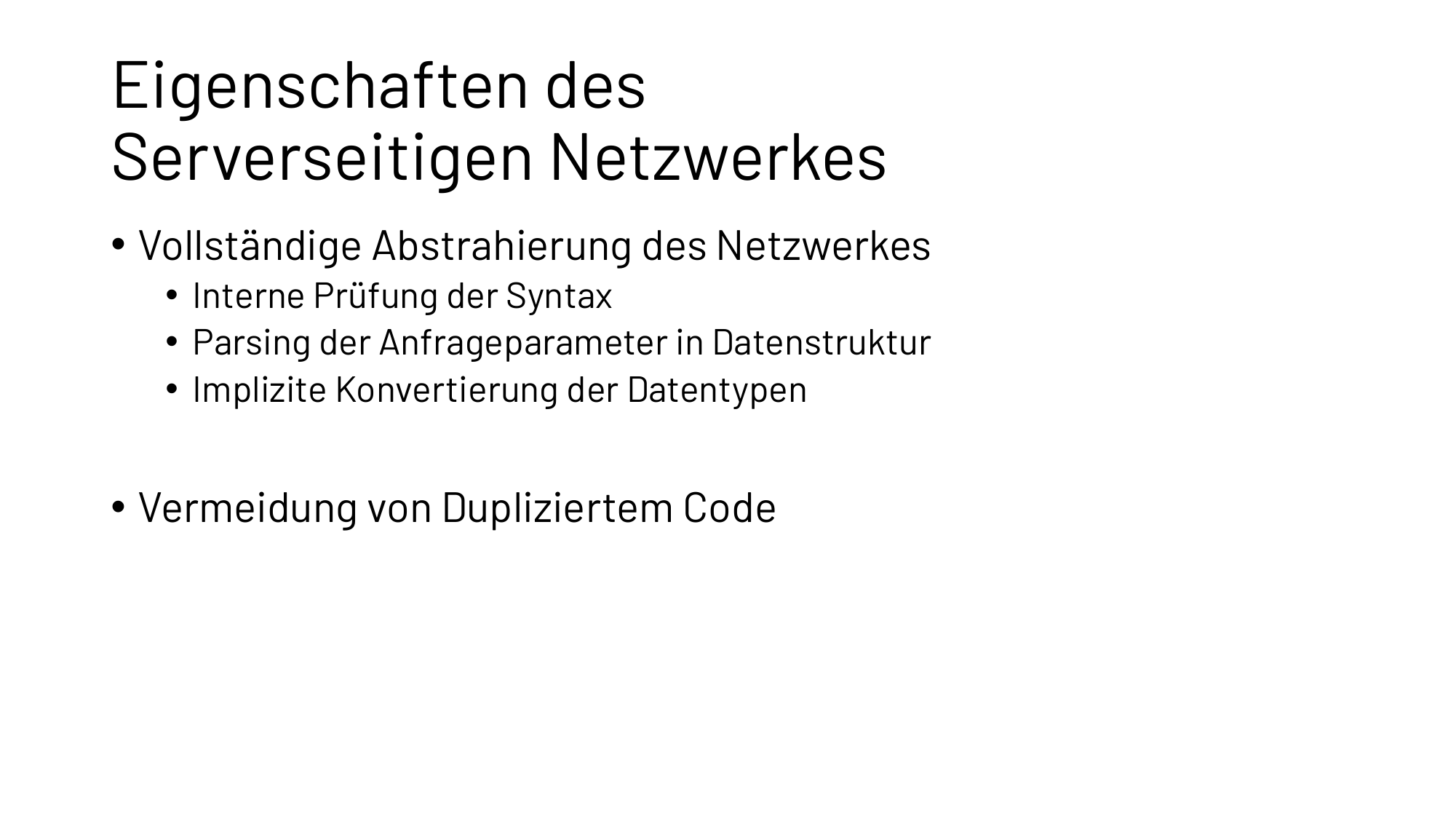

# Eigenschaften des Serverseitigen Netzwerkes
Vollständige Abstrahierung des Netzwerkes
Interne Prüfung der Syntax
Parsing der Anfrageparameter in Datenstruktur
Implizite Konvertierung der Datentypen

Vermeidung von Dupliziertem Code